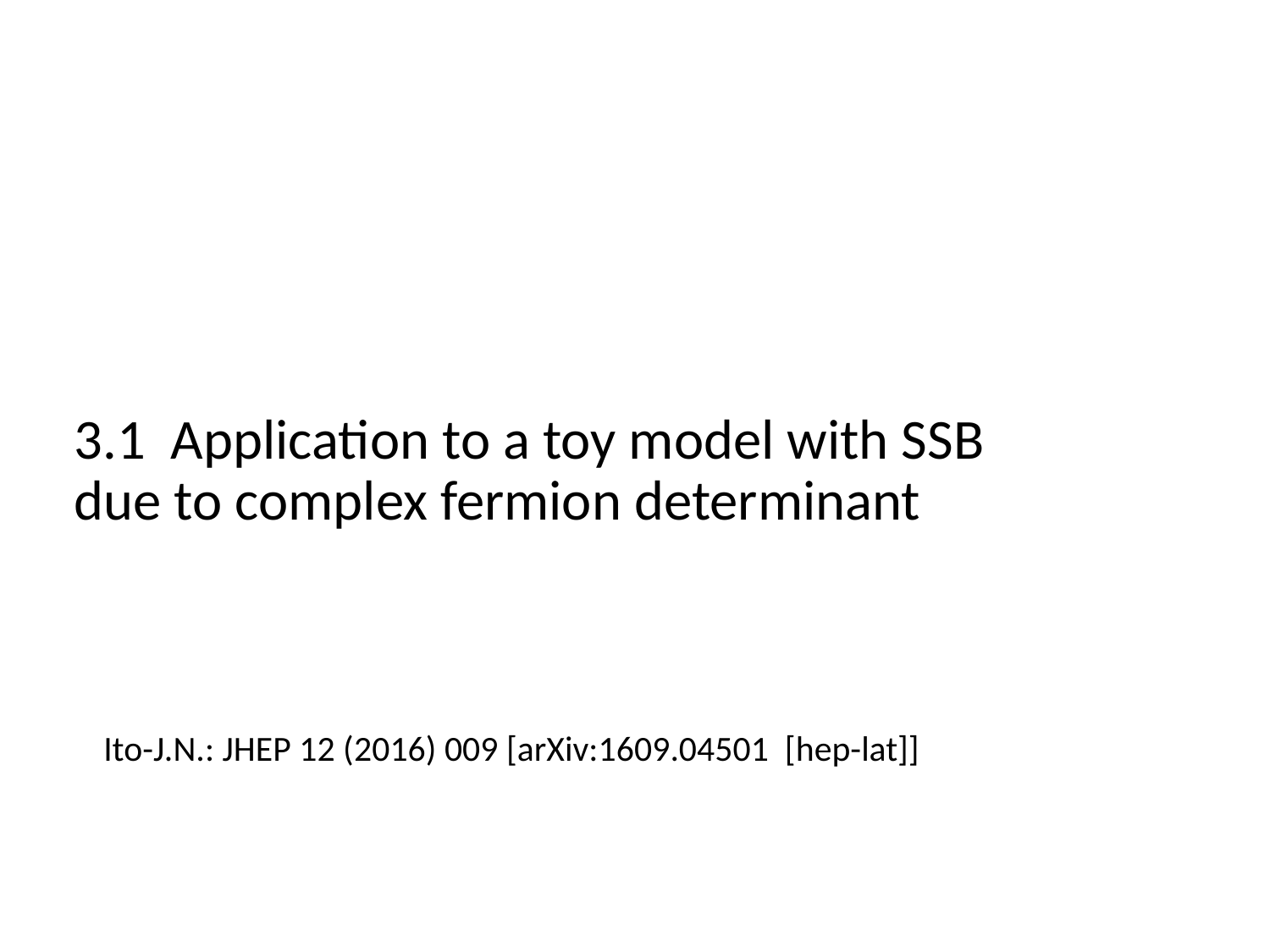

# 3.1  Application to a toy model with SSB due to complex fermion determinant
Ito-J.N.: JHEP 12 (2016) 009 [arXiv:1609.04501  [hep-lat]]